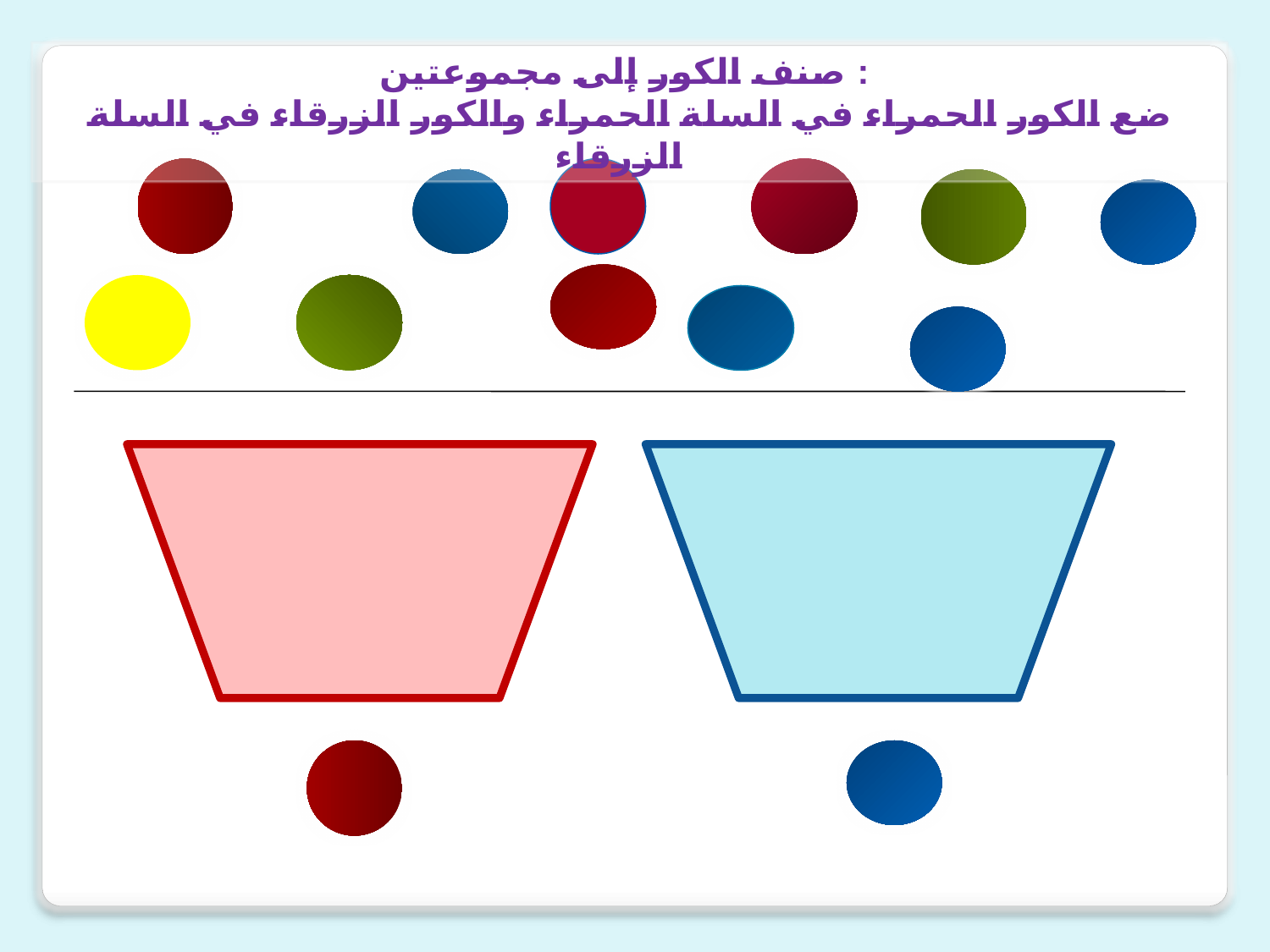

صنف الكور إلى مجموعتين :
ضع الكور الحمراء في السلة الحمراء والكور الزرقاء في السلة الزرقاء